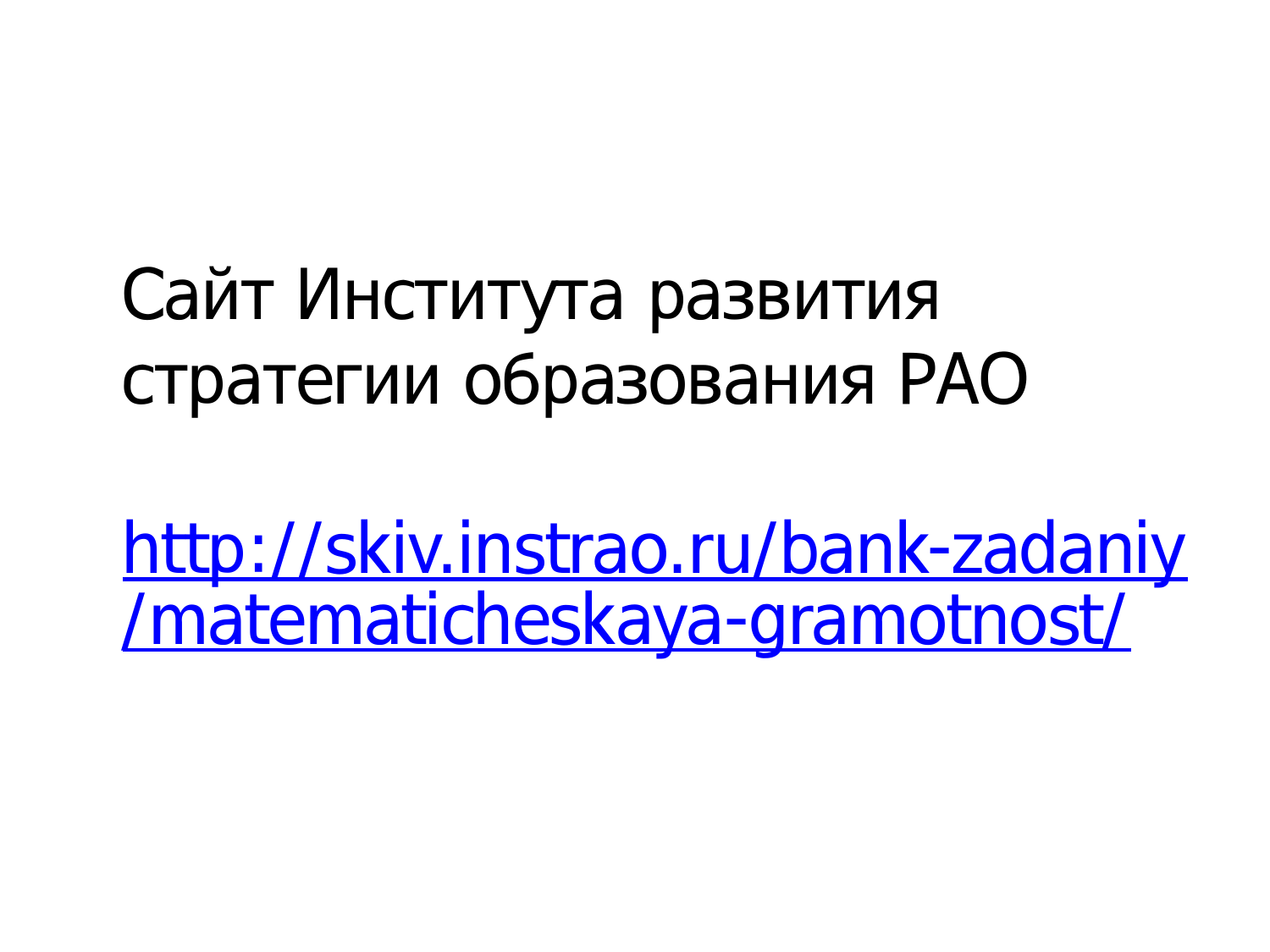

Сайт Института развития стратегии образования РАО

http://skiv.instrao.ru/bank-zadaniy/matematicheskaya-gramotnost/